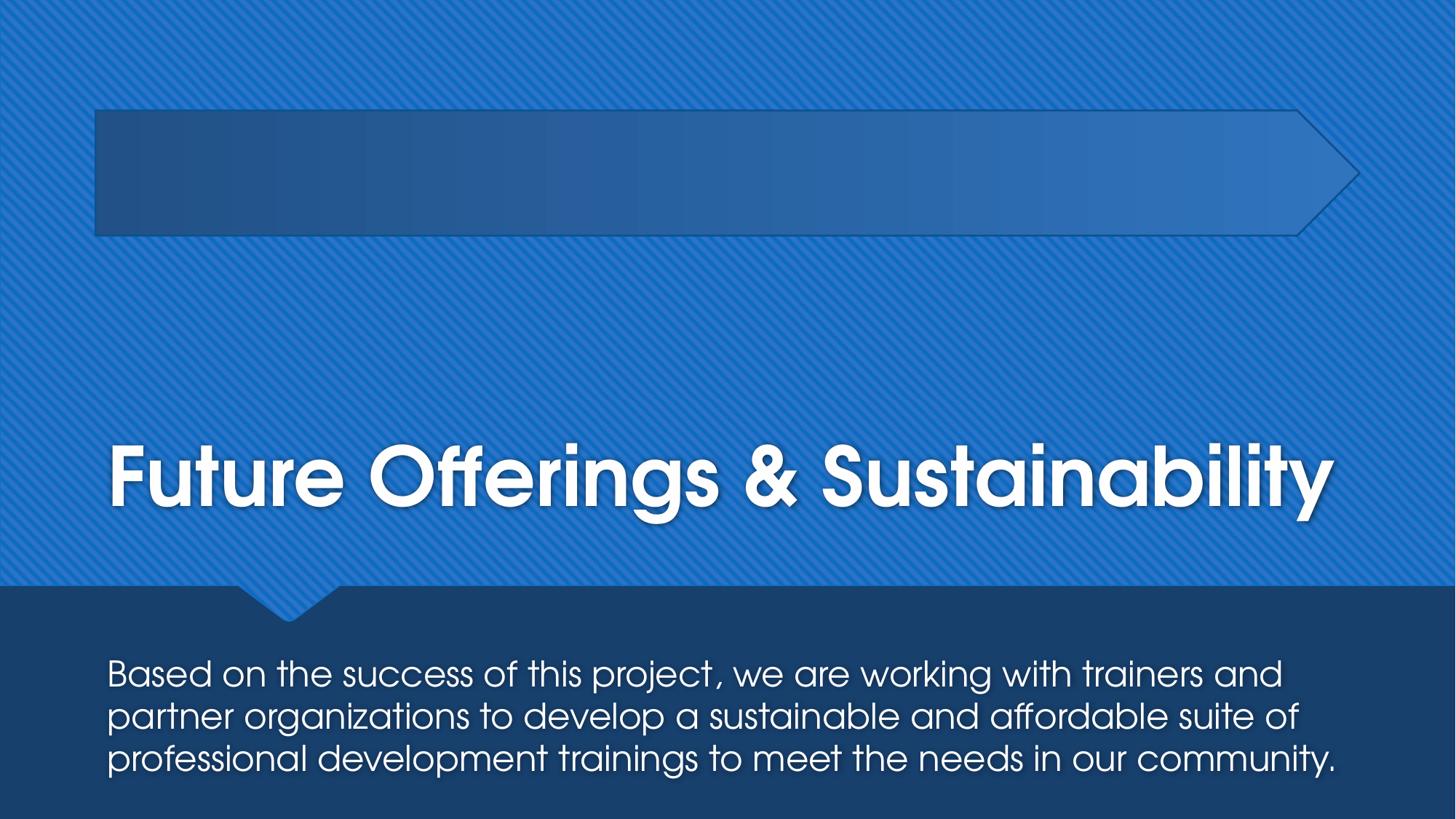

# Future Offerings & Sustainability
Based on the success of this project, we are working with trainers and partner organizations to develop a sustainable and affordable suite of professional development trainings to meet the needs in our community.